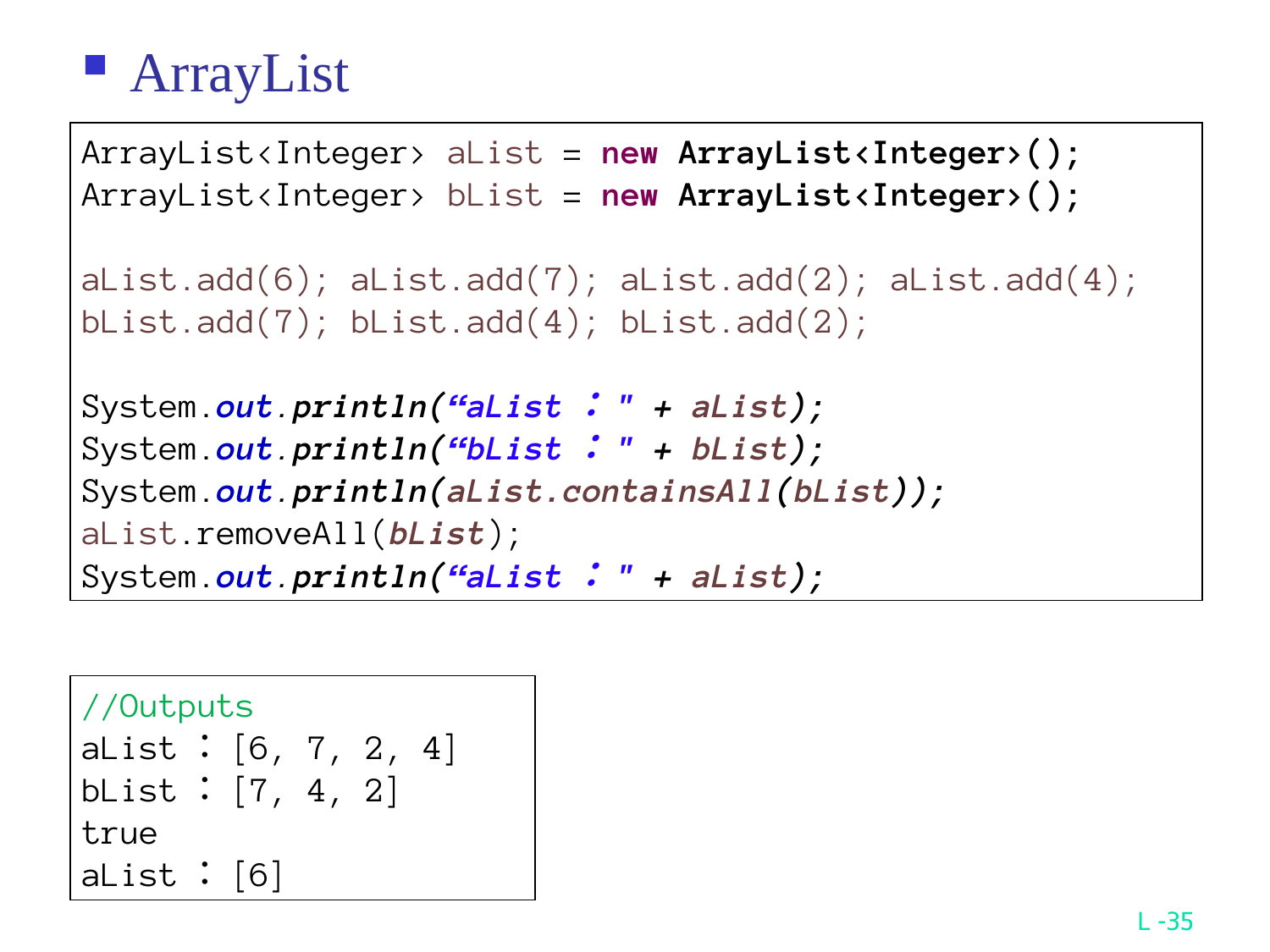

ArrayList
ArrayList<Integer> aList = new ArrayList<Integer>();
ArrayList<Integer> bList = new ArrayList<Integer>();

aList.add(6); aList.add(7); aList.add(2); aList.add(4);
bList.add(7); bList.add(4); bList.add(2);

System.out.println(“aList：" + aList);
System.out.println(“bList：" + bList); System.out.println(aList.containsAll(bList));
aList.removeAll(bList);
System.out.println(“aList：" + aList);
//Outputs
aList：[6, 7, 2, 4]
bList：[7, 4, 2]
true
aList：[6]
L -35